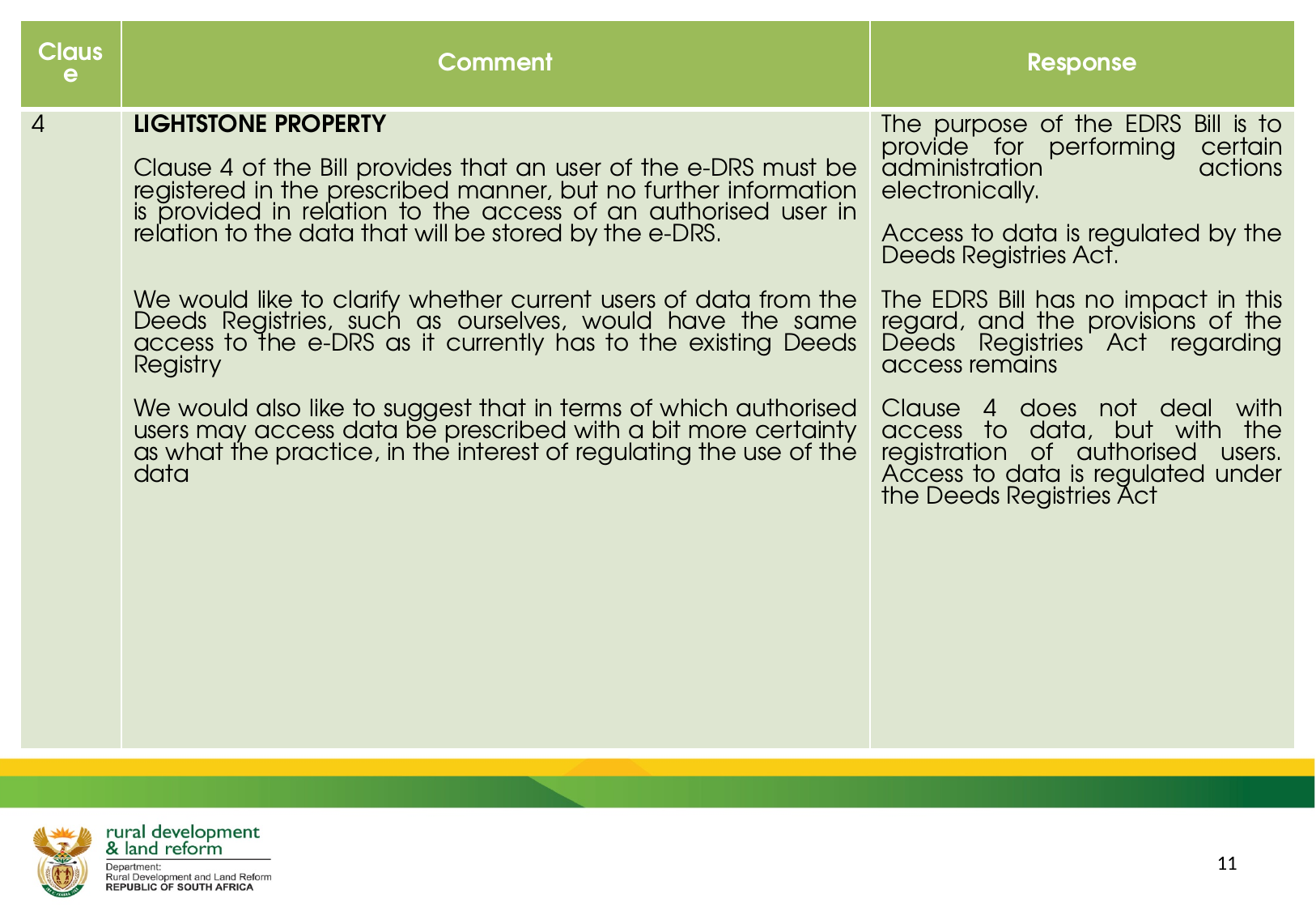

| Clause | Comment | Response |
| --- | --- | --- |
| 4 | LIGHTSTONE PROPERTY Clause 4 of the Bill provides that an user of the e-DRS must be registered in the prescribed manner, but no further information is provided in relation to the access of an authorised user in relation to the data that will be stored by the e-DRS. We would like to clarify whether current users of data from the Deeds Registries, such as ourselves, would have the same access to the e-DRS as it currently has to the existing Deeds Registry We would also like to suggest that in terms of which authorised users may access data be prescribed with a bit more certainty as what the practice, in the interest of regulating the use of the data | The purpose of the EDRS Bill is to provide for performing certain administration actions electronically. Access to data is regulated by the Deeds Registries Act. The EDRS Bill has no impact in this regard, and the provisions of the Deeds Registries Act regarding access remains Clause 4 does not deal with access to data, but with the registration of authorised users. Access to data is regulated under the Deeds Registries Act |